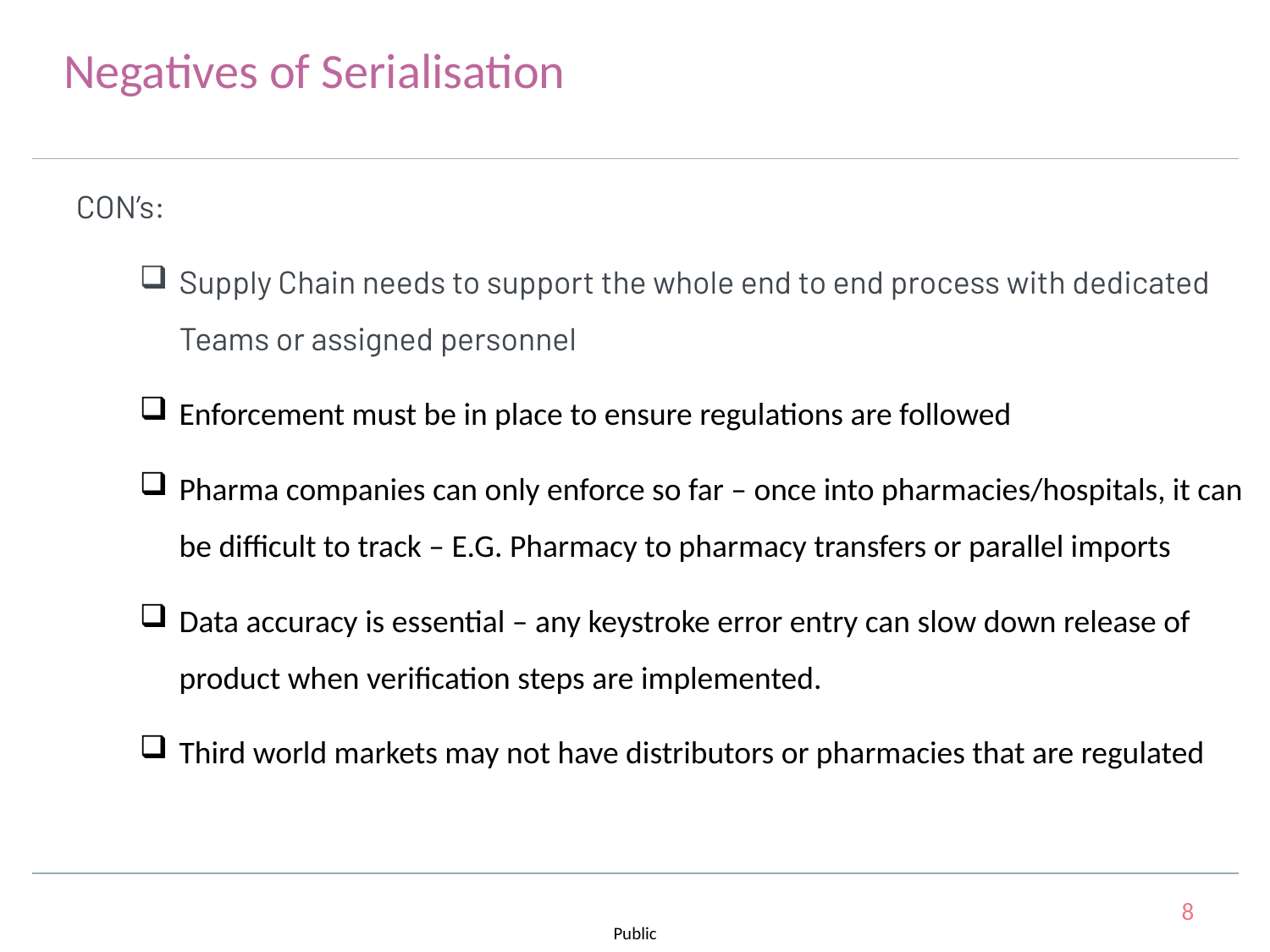

# Negatives of Serialisation
CON’s:
Supply Chain needs to support the whole end to end process with dedicated Teams or assigned personnel
Enforcement must be in place to ensure regulations are followed
Pharma companies can only enforce so far – once into pharmacies/hospitals, it can be difficult to track – E.G. Pharmacy to pharmacy transfers or parallel imports
Data accuracy is essential – any keystroke error entry can slow down release of product when verification steps are implemented.
Third world markets may not have distributors or pharmacies that are regulated